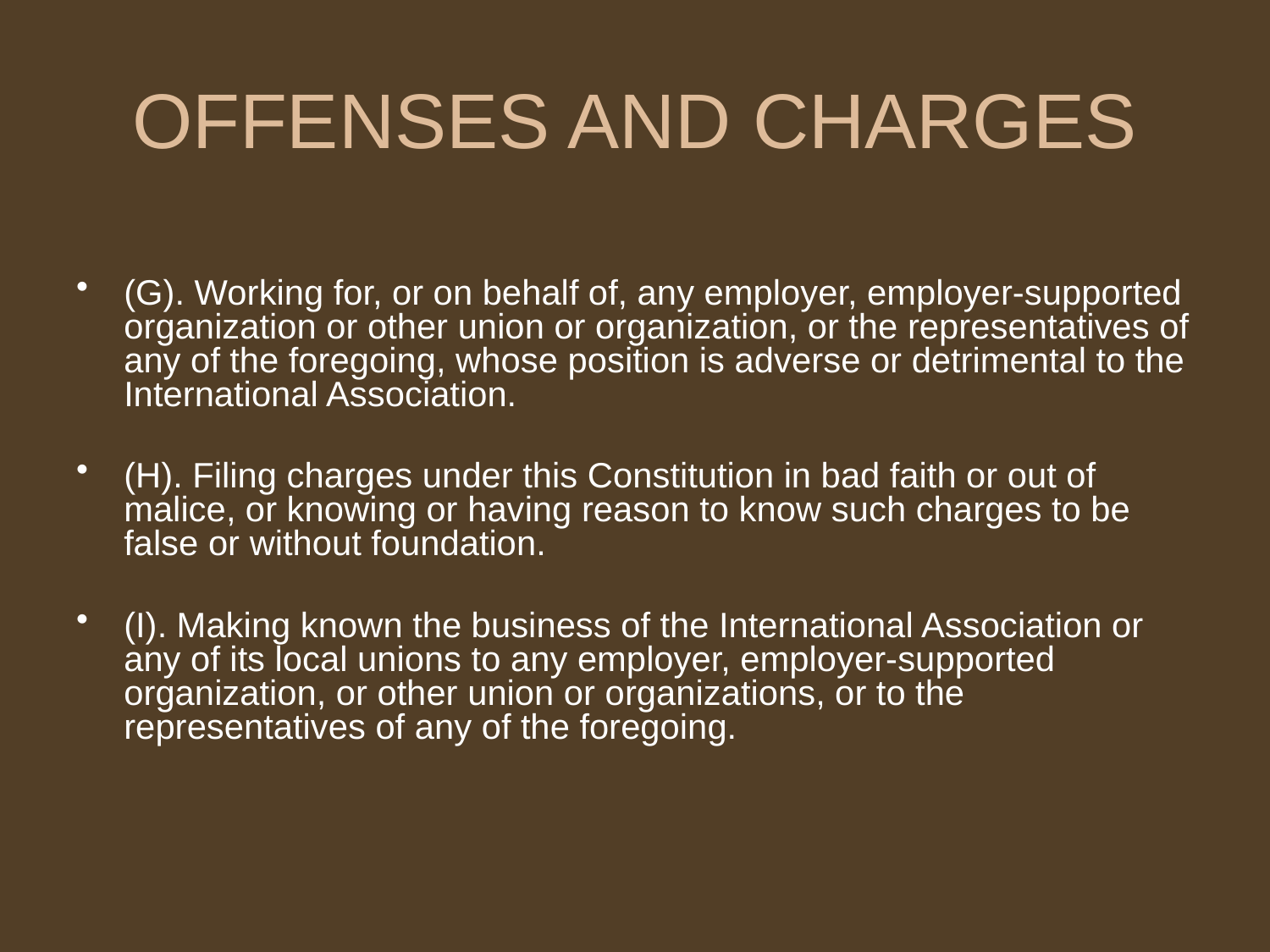

# OFFENSES AND CHARGES

(G). Working for, or on behalf of, any employer, employer-supported organization or other union or organization, or the representatives of any of the foregoing, whose position is adverse or detrimental to the International Association.

(H). Filing charges under this Constitution in bad faith or out of malice, or knowing or having reason to know such charges to be false or without foundation.

(I). Making known the business of the International Association or any of its local unions to any employer, employer-supported organization, or other union or organizations, or to the representatives of any of the foregoing.